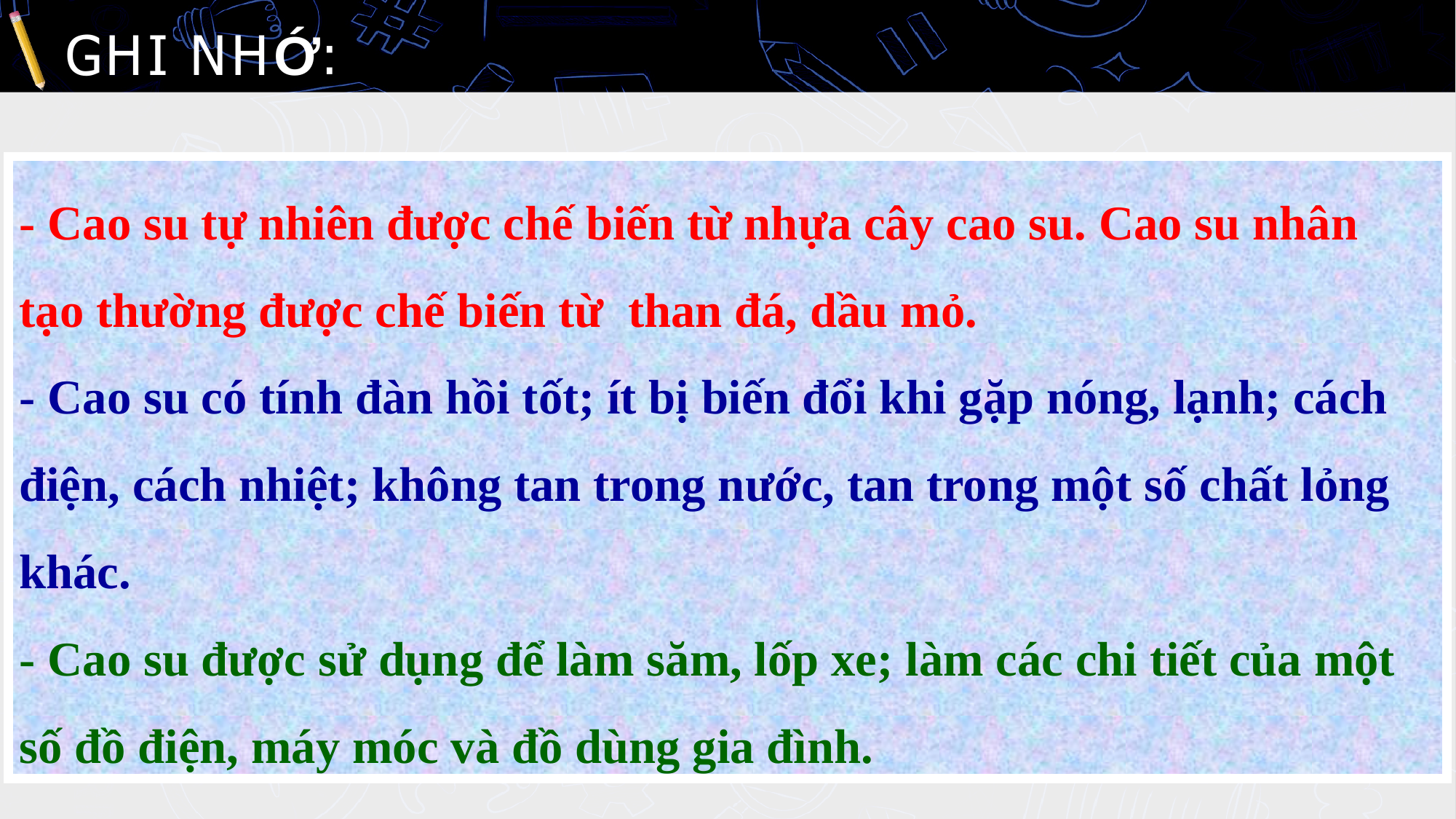

# GHI NHỚ:
- Cao su tự nhiên được chế biến từ nhựa cây cao su. Cao su nhân tạo thường được chế biến từ  than đá, dầu mỏ.
- Cao su có tính đàn hồi tốt; ít bị biến đổi khi gặp nóng, lạnh; cách điện, cách nhiệt; không tan trong nước, tan trong một số chất lỏng khác.
- Cao su được sử dụng để làm săm, lốp xe; làm các chi tiết của một số đồ điện, máy móc và đồ dùng gia đình.